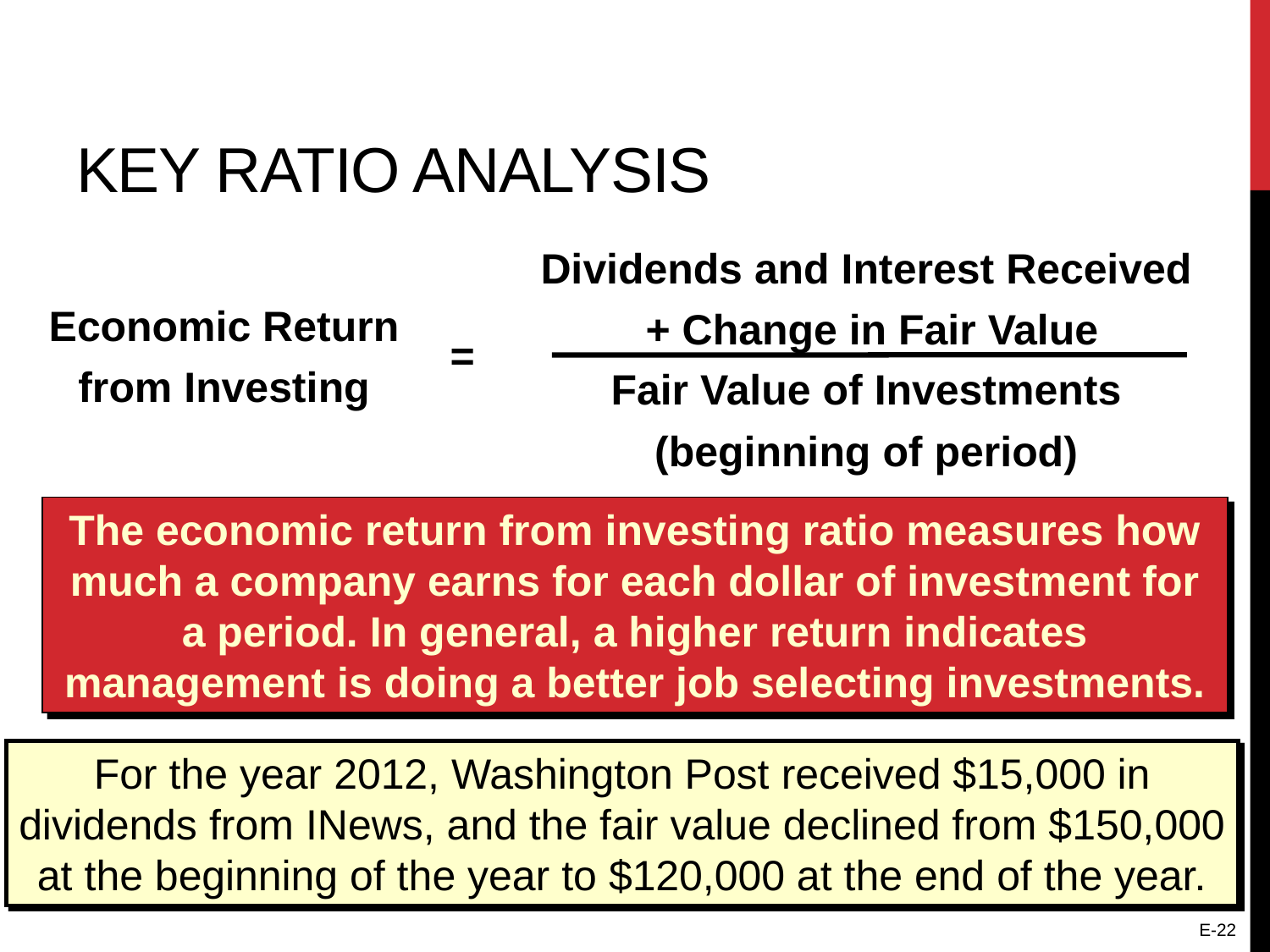

# Key Ratio Analysis
Dividends and Interest Received
 + Change in Fair Value
Fair Value of Investments
(beginning of period)
Economic Return
from Investing
=
The economic return from investing ratio measures how much a company earns for each dollar of investment for a period. In general, a higher return indicates management is doing a better job selecting investments.
For the year 2012, Washington Post received $15,000 in
dividends from INews, and the fair value declined from $150,000
at the beginning of the year to $120,000 at the end of the year.
E-22